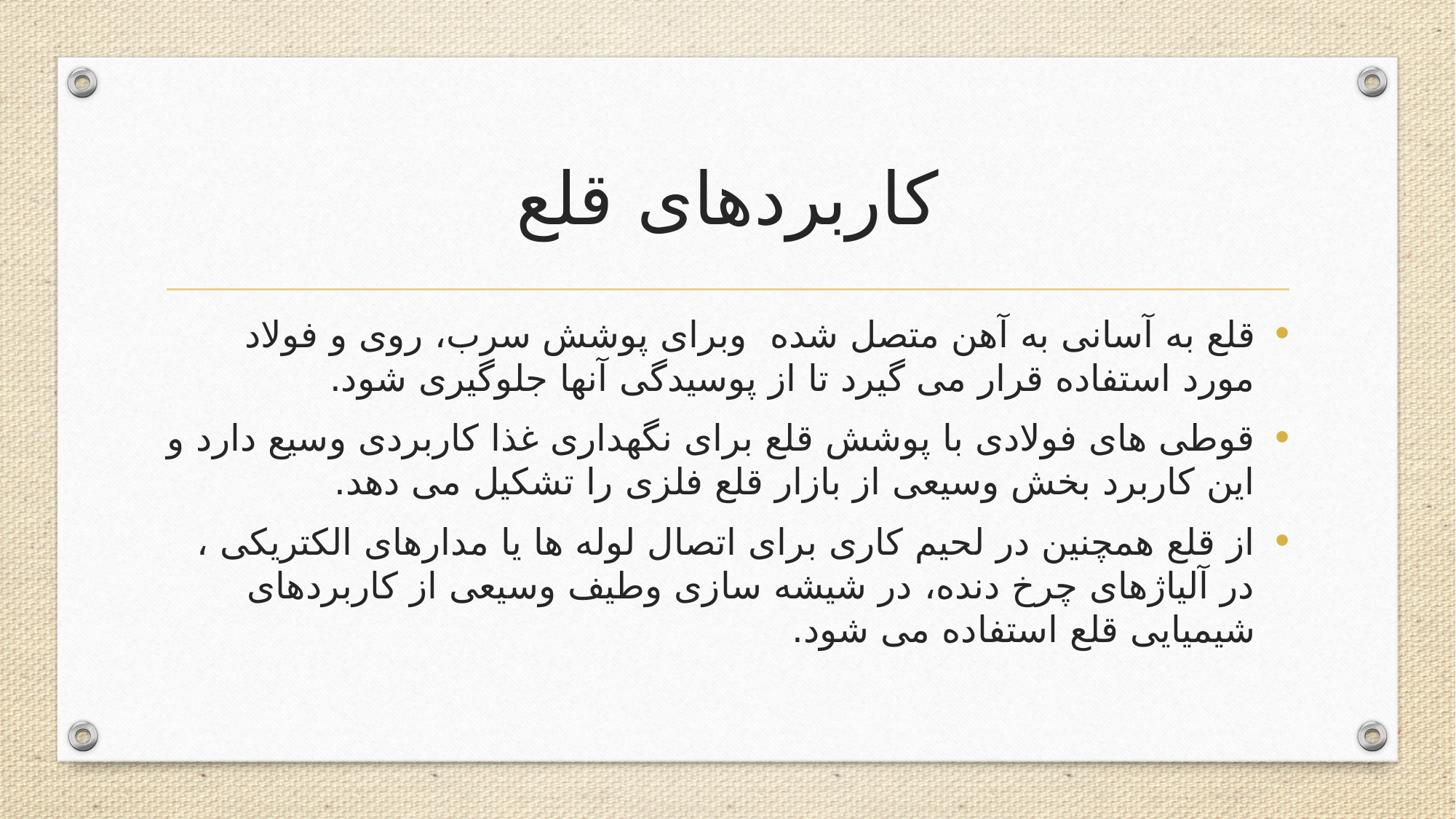

# کاربردهای قلع
قلع به آسانی به آهن متصل شده  وبرای پوشش سرب، روی و فولاد مورد استفاده قرار می گیرد تا از پوسیدگی آنها جلوگیری شود.
قوطی های فولادی با پوشش قلع برای نگهداری غذا کاربردی وسیع دارد و این کاربرد بخش وسیعی از بازار قلع فلزی را تشکیل می دهد.
از قلع همچنین در لحیم کاری برای اتصال لوله ها یا مدارهای الکتریکی ، در آلیاژهای چرخ دنده، در شیشه سازی وطیف وسیعی از کاربردهای شیمیایی قلع استفاده می شود.